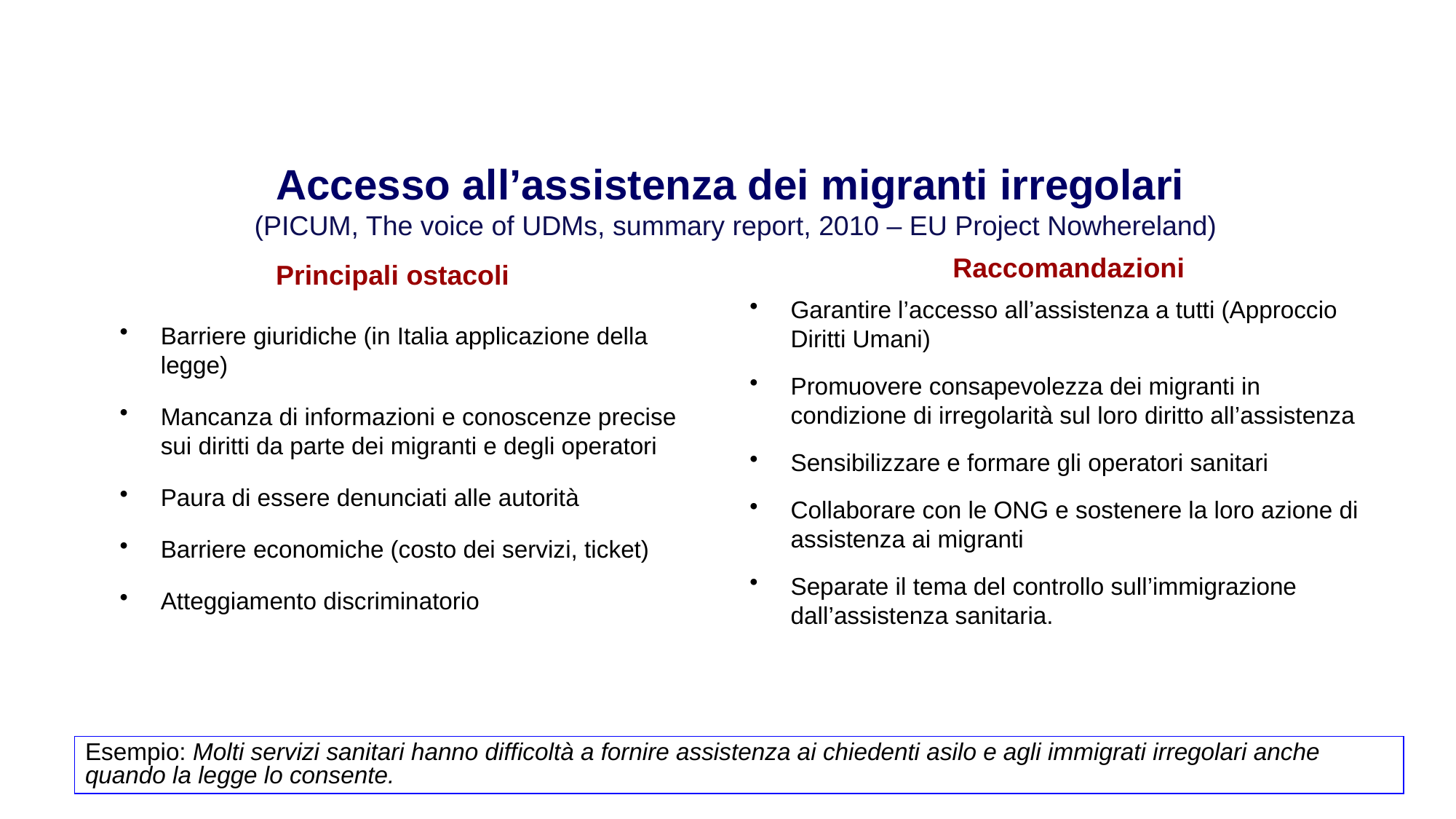

Accesso all’assistenza dei migranti irregolari
(PICUM, The voice of UDMs, summary report, 2010 – EU Project Nowhereland)
Principali ostacoli
Raccomandazioni
Garantire l’accesso all’assistenza a tutti (Approccio Diritti Umani)
Promuovere consapevolezza dei migranti in condizione di irregolarità sul loro diritto all’assistenza
Sensibilizzare e formare gli operatori sanitari
Collaborare con le ONG e sostenere la loro azione di  assistenza ai migranti
Separate il tema del controllo sull’immigrazione dall’assistenza sanitaria.
Barriere giuridiche (in Italia applicazione della legge)
Mancanza di informazioni e conoscenze precise sui diritti da parte dei migranti e degli operatori
Paura di essere denunciati alle autorità
Barriere economiche (costo dei servizi, ticket)
Atteggiamento discriminatorio
Esempio: Molti servizi sanitari hanno difficoltà a fornire assistenza ai chiedenti asilo e agli immigrati irregolari anche quando la legge lo consente.